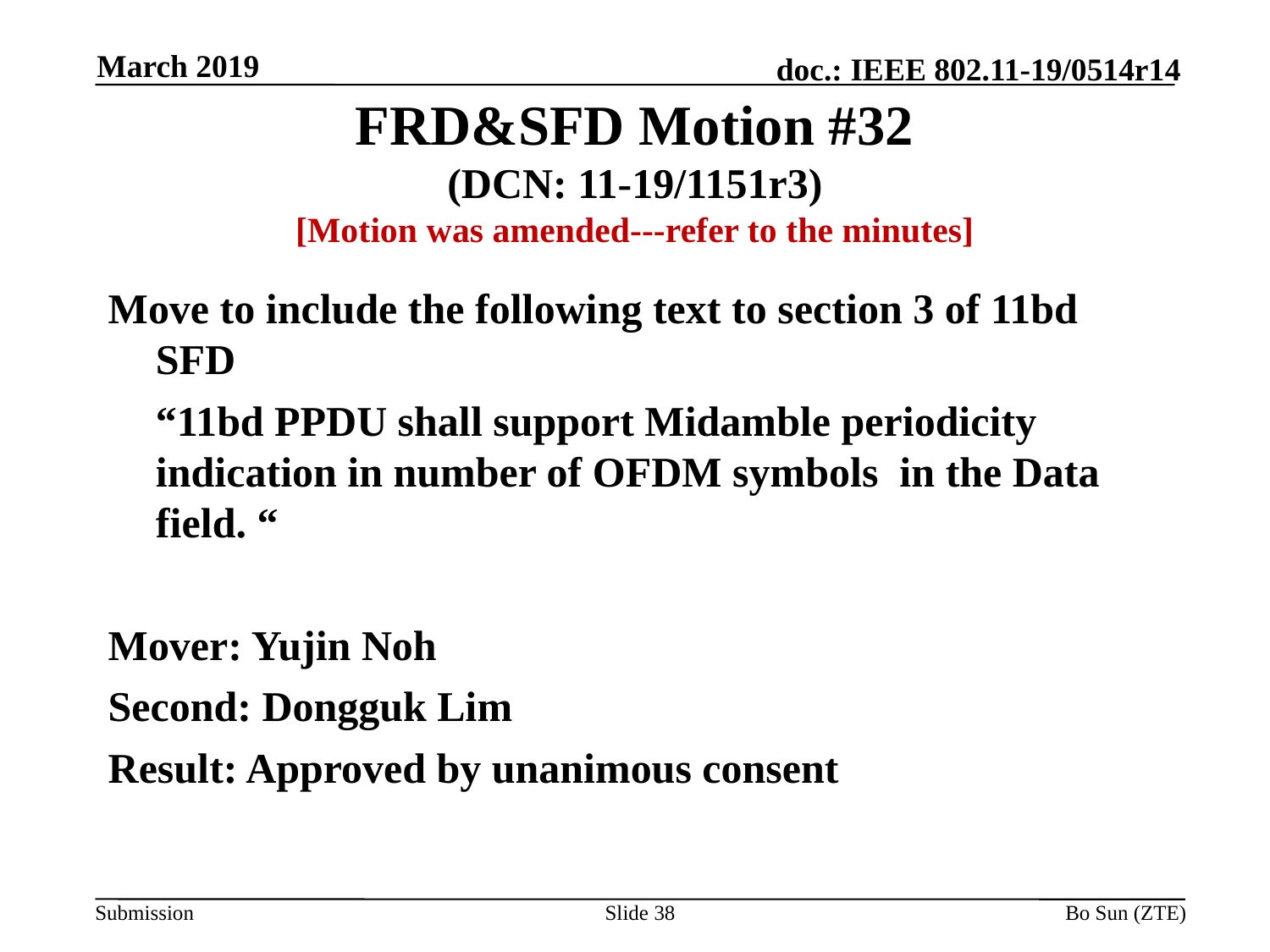

March 2019
# FRD&SFD Motion #32 (DCN: 11-19/1151r3) [Motion was amended---refer to the minutes]
Move to include the following text to section 3 of 11bd SFD
	“11bd PPDU shall support Midamble periodicity indication in number of OFDM symbols  in the Data field. “

Mover: Yujin Noh
Second: Dongguk Lim
Result: Approved by unanimous consent
Slide 38
Bo Sun (ZTE)